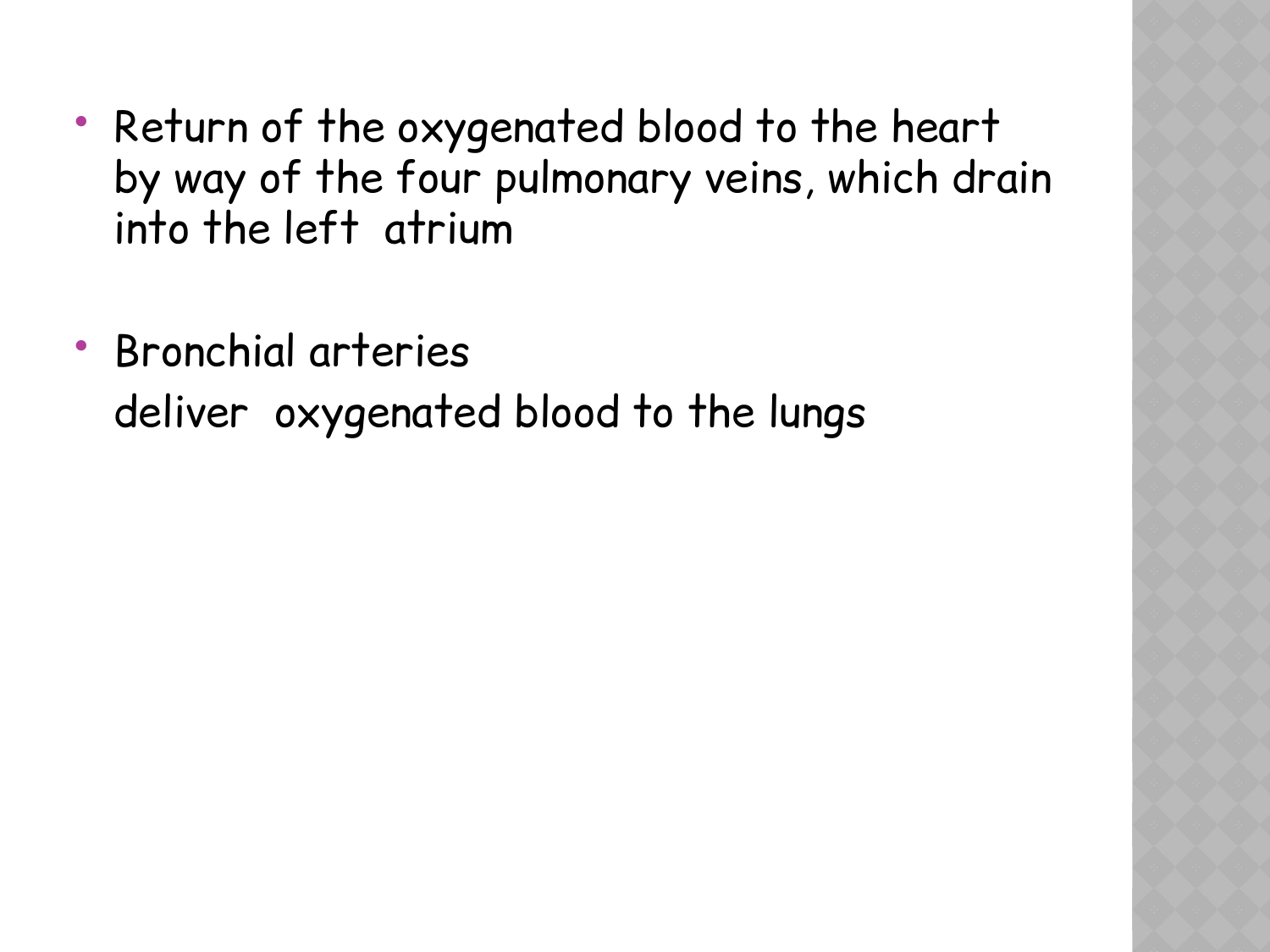

Return of the oxygenated blood to the heart by way of the four pulmonary veins, which drain into the left  atrium

Bronchial arteries
	deliver  oxygenated blood to the lungs